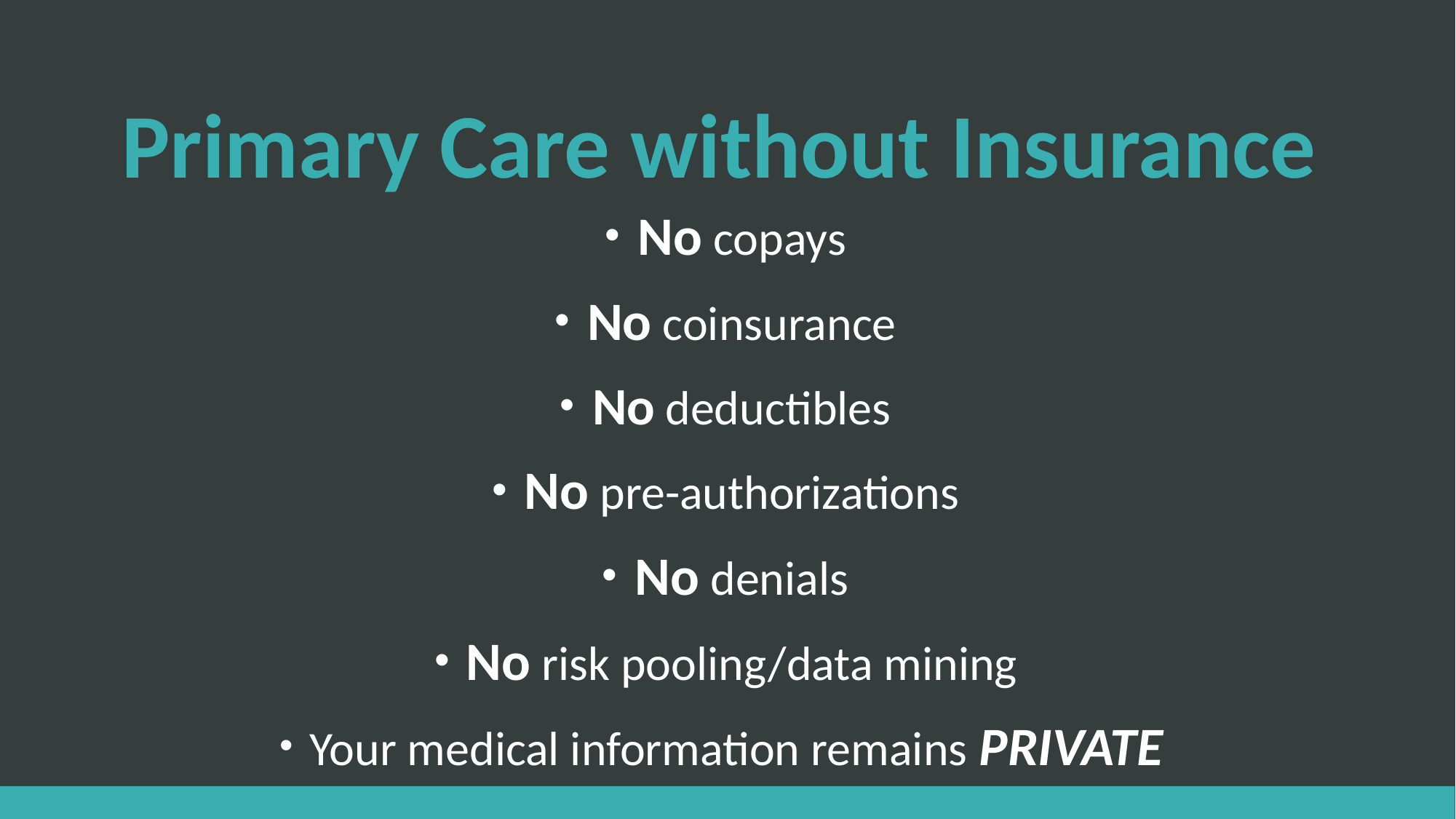

# Primary Care without Insurance
No copays
No coinsurance
No deductibles
No pre-authorizations
No denials
No risk pooling/data mining
Your medical information remains PRIVATE